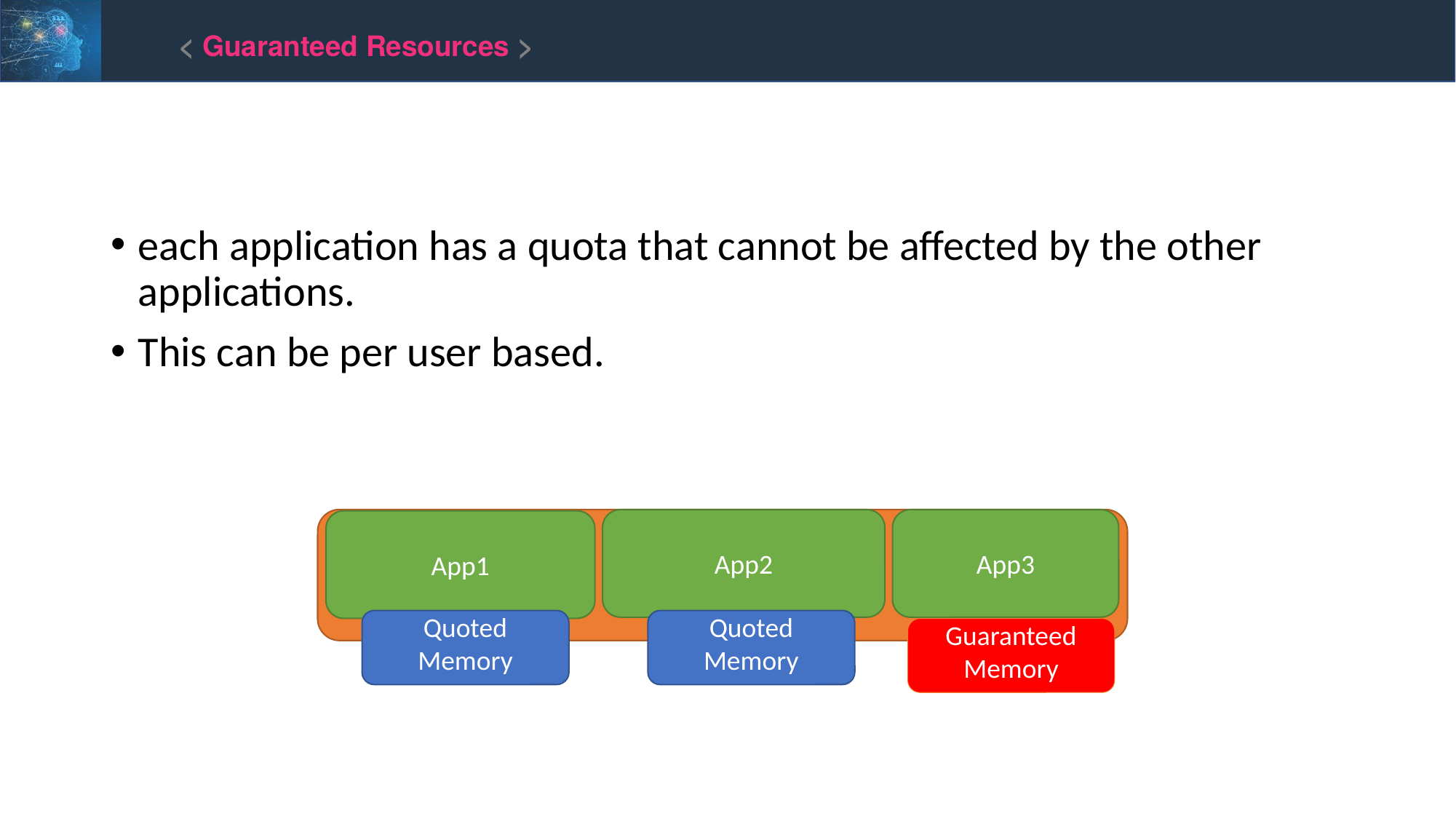

< Guaranteed Resources >
each application has a quota that cannot be affected by the other applications.
This can be per user based.

App2
App3
App1
Quoted Memory
Quoted Memory
Guaranteed Memory